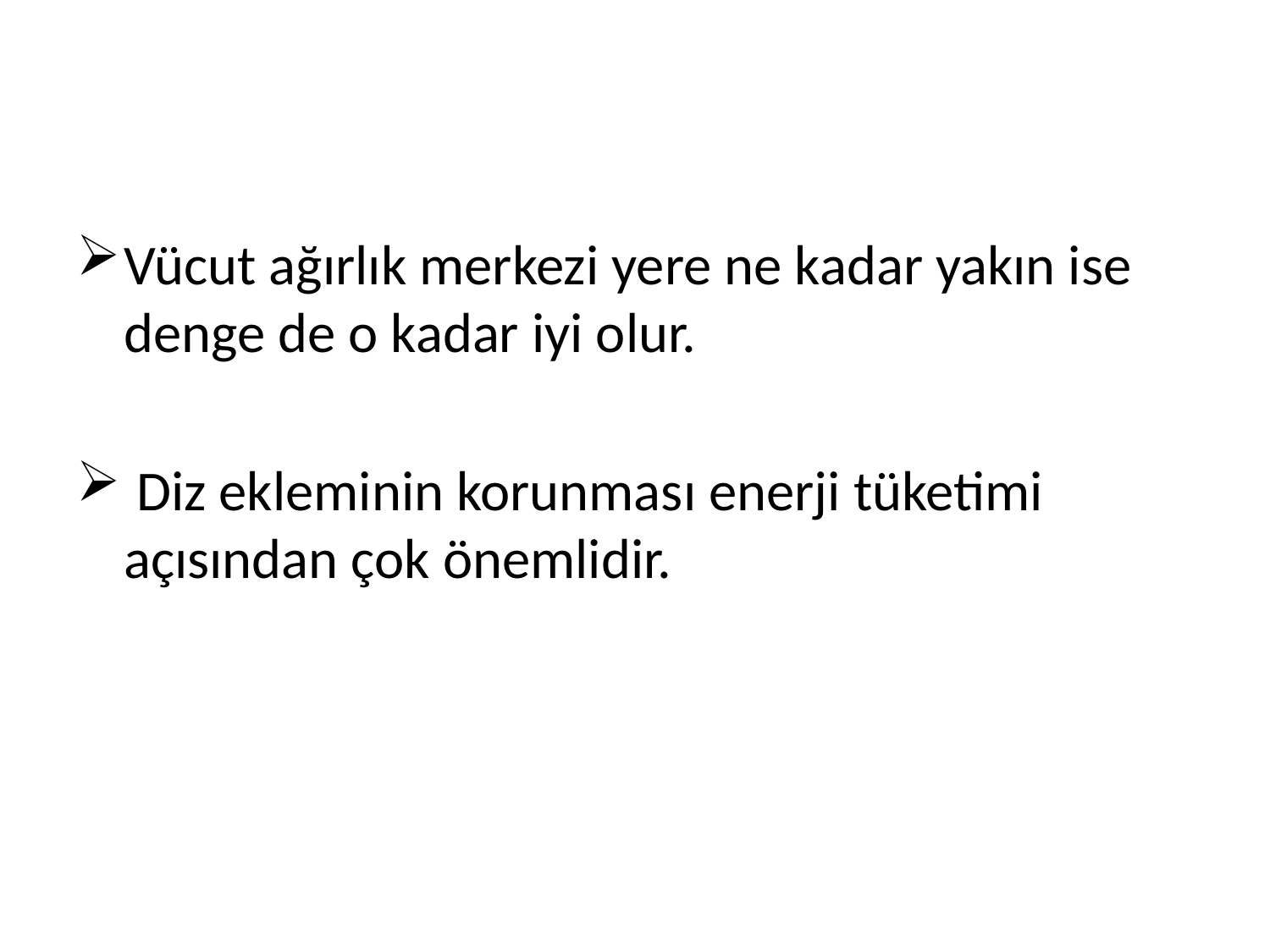

#
Vücut ağırlık merkezi yere ne kadar yakın ise denge de o kadar iyi olur.

 Diz ekleminin korunması enerji tüketimi açısından çok önemlidir.